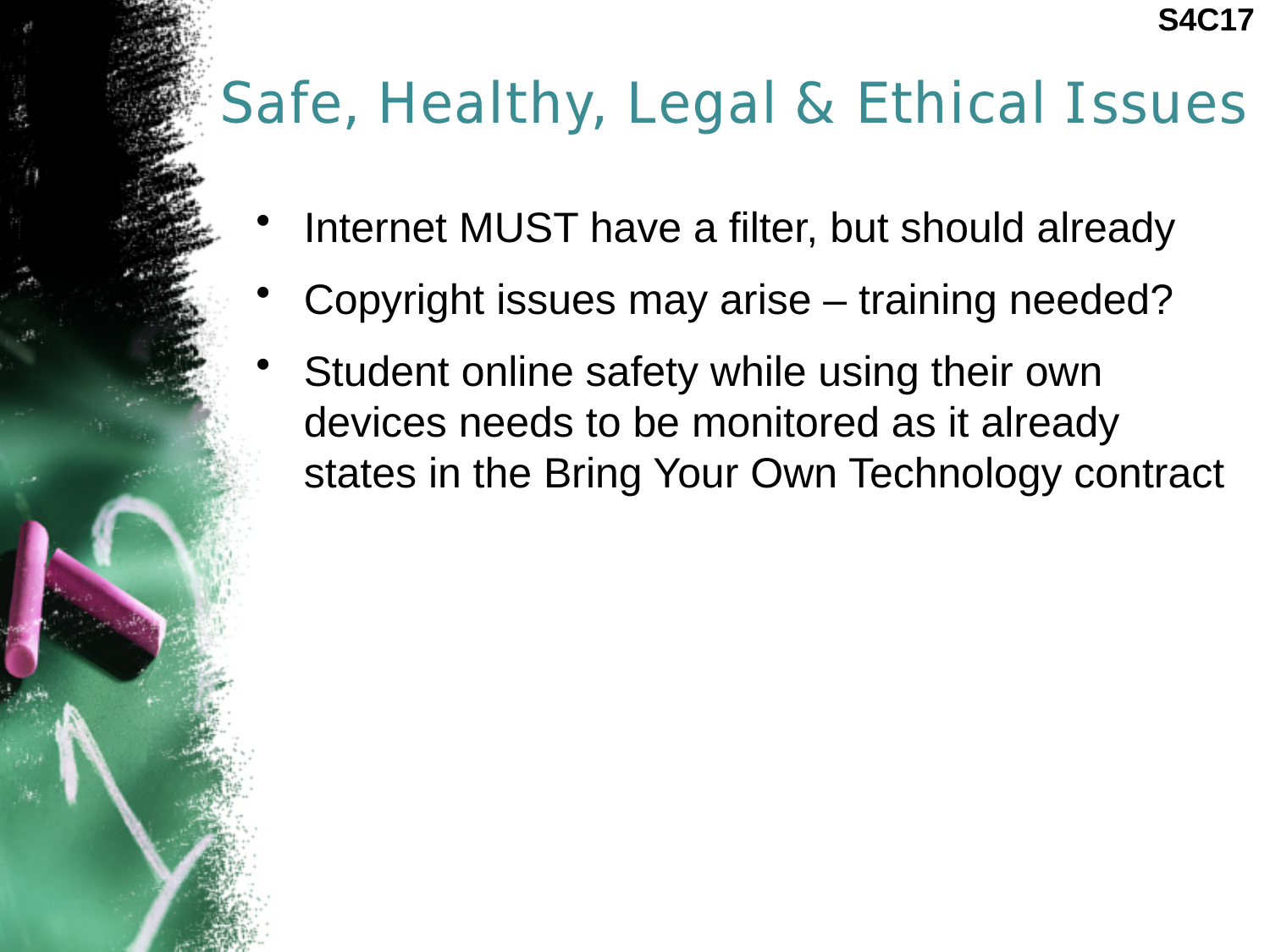

S4C17
# Safe, Healthy, Legal & Ethical Issues
Internet MUST have a filter, but should already
Copyright issues may arise – training needed?
Student online safety while using their own devices needs to be monitored as it already states in the Bring Your Own Technology contract